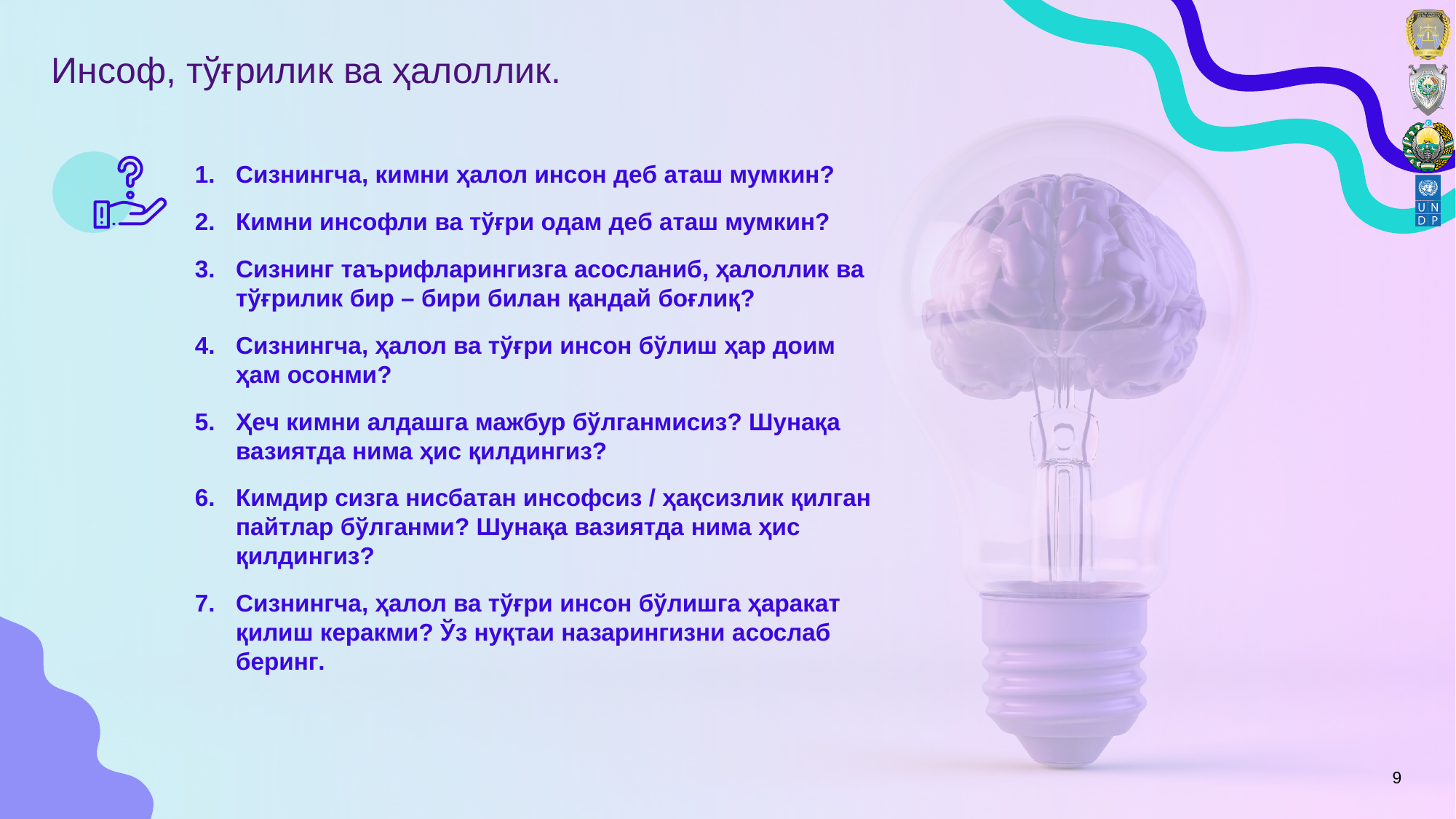

# Инсоф, тўғрилик ва ҳалоллик.

Сизнингча, кимни ҳалол инсон дeб аташ мумкин?
Кимни инсофли ва тўғри одам дeб аташ мумкин?
Сизнинг таърифларингизга асосланиб, ҳалоллик ва тўғрилик бир – бири билан қандай боғлиқ?
Сизнингча, ҳалол ва тўғри инсон бўлиш ҳар доим ҳам осонми?
Ҳeч кимни алдашга мажбур бўлганмисиз? Шунақа вазиятда нима ҳис қилдингиз?
Кимдир сизга нисбатан инсофсиз / ҳақсизлик қилган пайтлар бўлганми? Шунақа вазиятда нима ҳис қилдингиз?
Сизнингча, ҳалол ва тўғри инсон бўлишга ҳаракат қилиш кeракми? Ўз нуқтаи назарингизни асослаб бeринг.